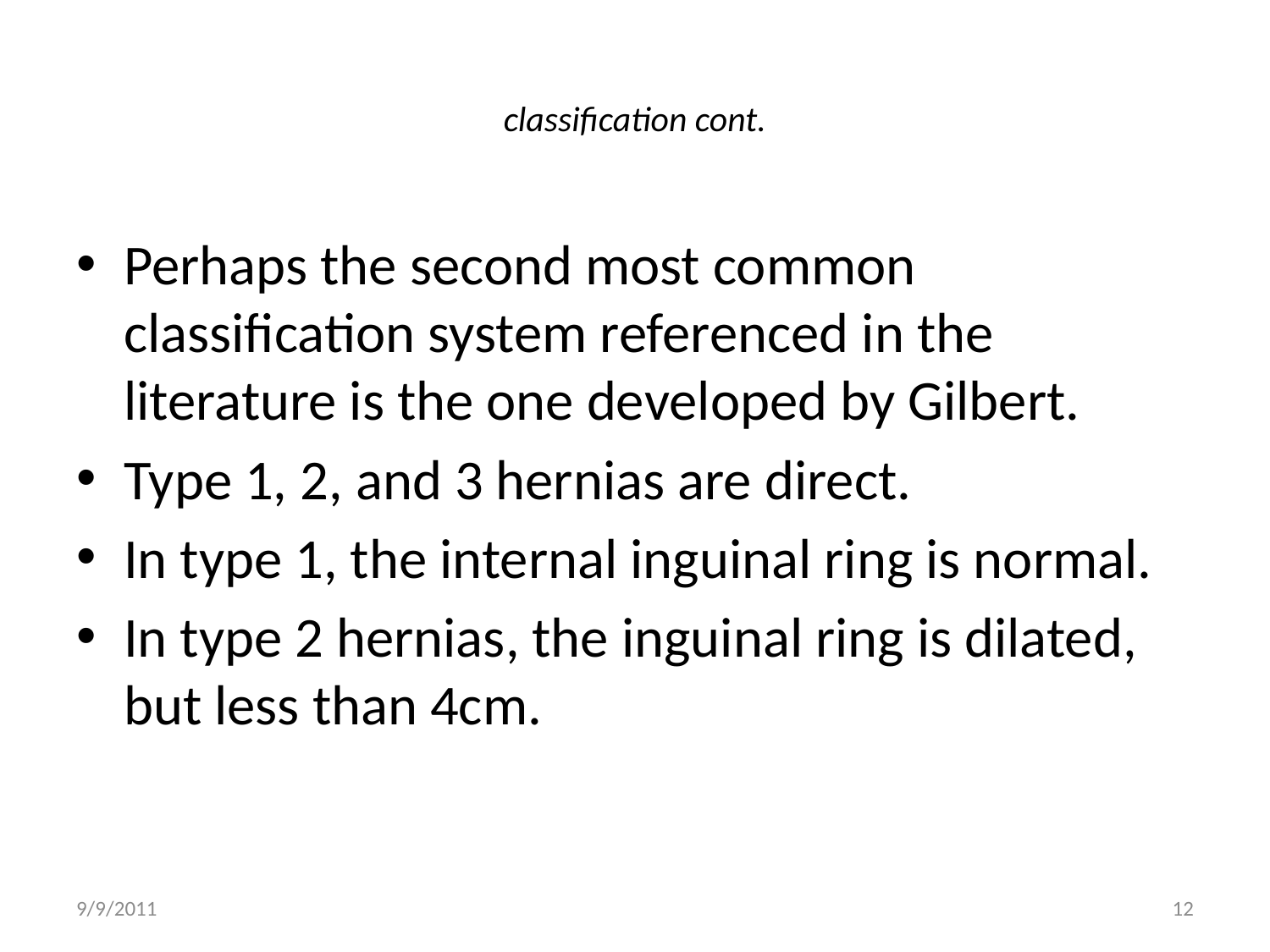

# classification cont.
Perhaps the second most common classification system referenced in the literature is the one developed by Gilbert.
Type 1, 2, and 3 hernias are direct.
In type 1, the internal inguinal ring is normal.
In type 2 hernias, the inguinal ring is dilated, but less than 4cm.
9/9/2011
12